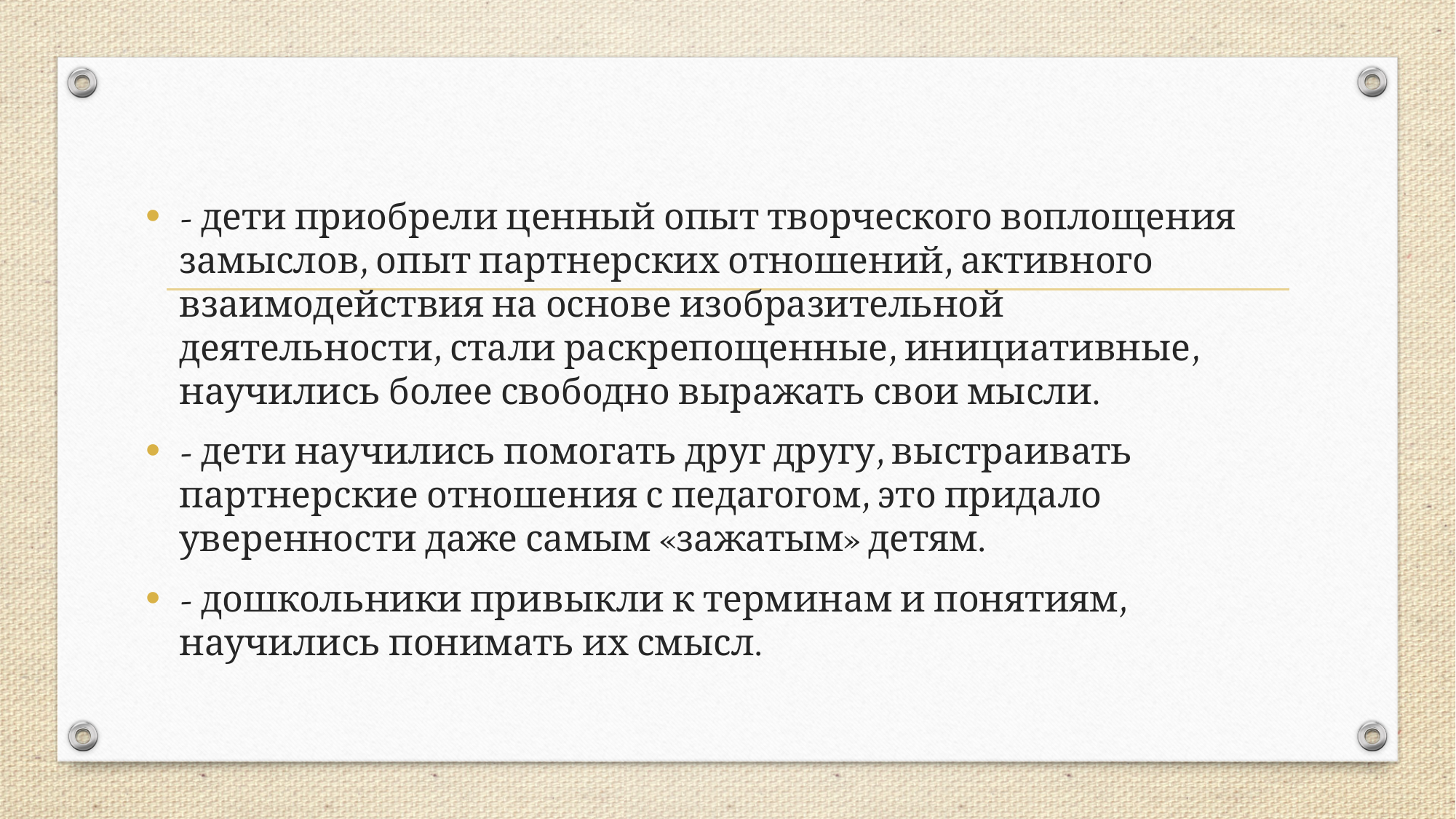

- дети приобрели ценный опыт творческого воплощения замыслов, опыт партнерских отношений, активного взаимодействия на основе изобразительной деятельности, стали раскрепощенные, инициативные, научились более свободно выражать свои мысли.
- дети научились помогать друг другу, выстраивать партнерские отношения с педагогом, это придало уверенности даже самым «зажатым» детям.
- дошкольники привыкли к терминам и понятиям, научились понимать их смысл.